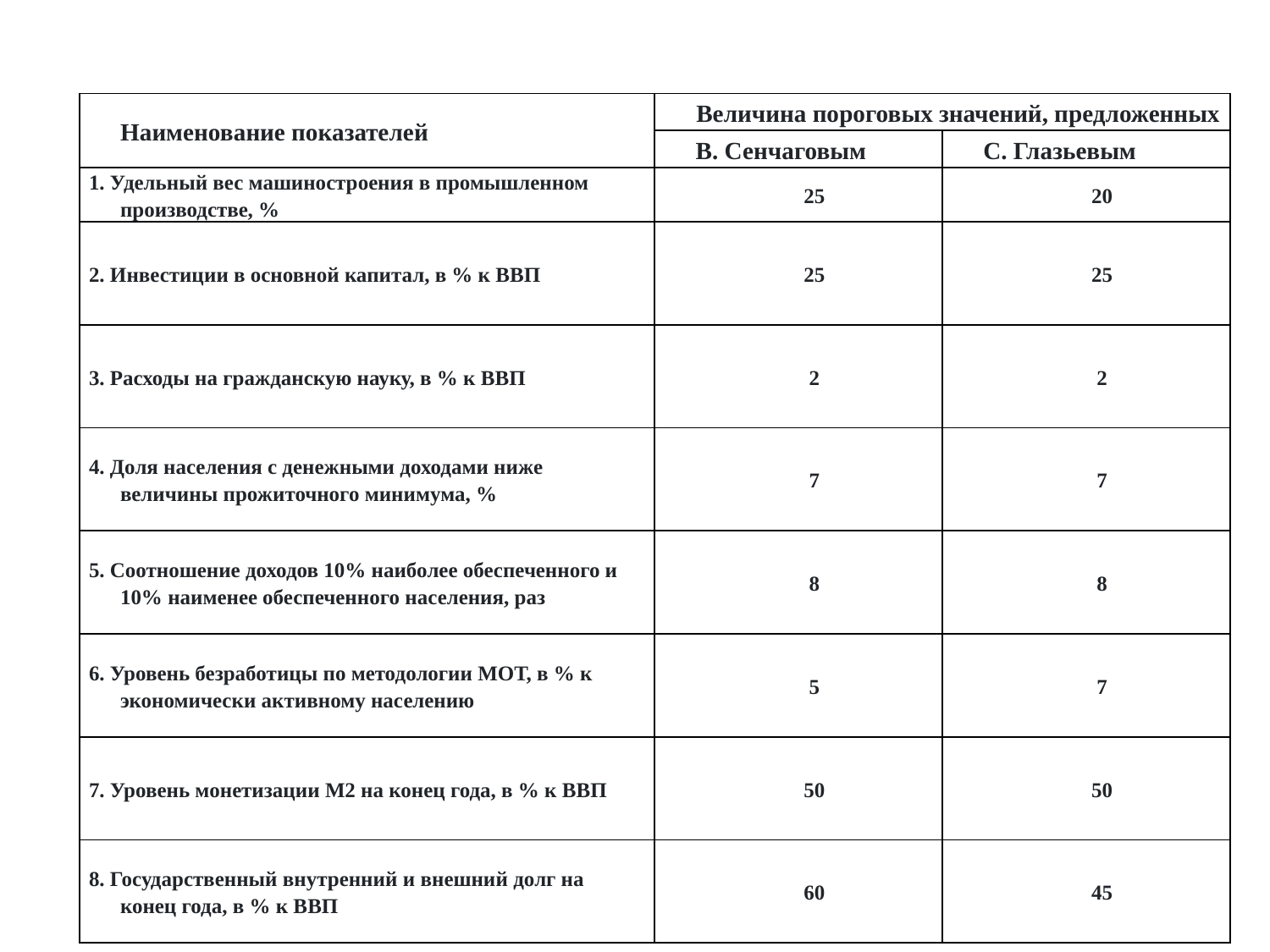

| Наименование показателей | Величина пороговых значений, предложенных |  |
| --- | --- | --- |
|  | В. Сенчаговым | С. Глазьевым |
| 1. Удельный вес машиностроения в промышленном производстве, % | 25 | 20 |
| 2. Инвестиции в основной капитал, в % к ВВП | 25 | 25 |
| 3. Расходы на гражданскую науку, в % к ВВП | 2 | 2 |
| 4. Доля населения с денежными доходами ниже величины прожиточного минимума, % | 7 | 7 |
| 5. Соотношение доходов 10% наиболее обеспеченного и 10% наименее обеспеченного населения, раз | 8 | 8 |
| 6. Уровень безработицы по методологии МОТ, в % к экономически активному населению | 5 | 7 |
| 7. Уровень монетизации М2 на конец года, в % к ВВП | 50 | 50 |
| 8. Государственный внутренний и внешний долг на конец года, в % к ВВП | 60 | 45 |